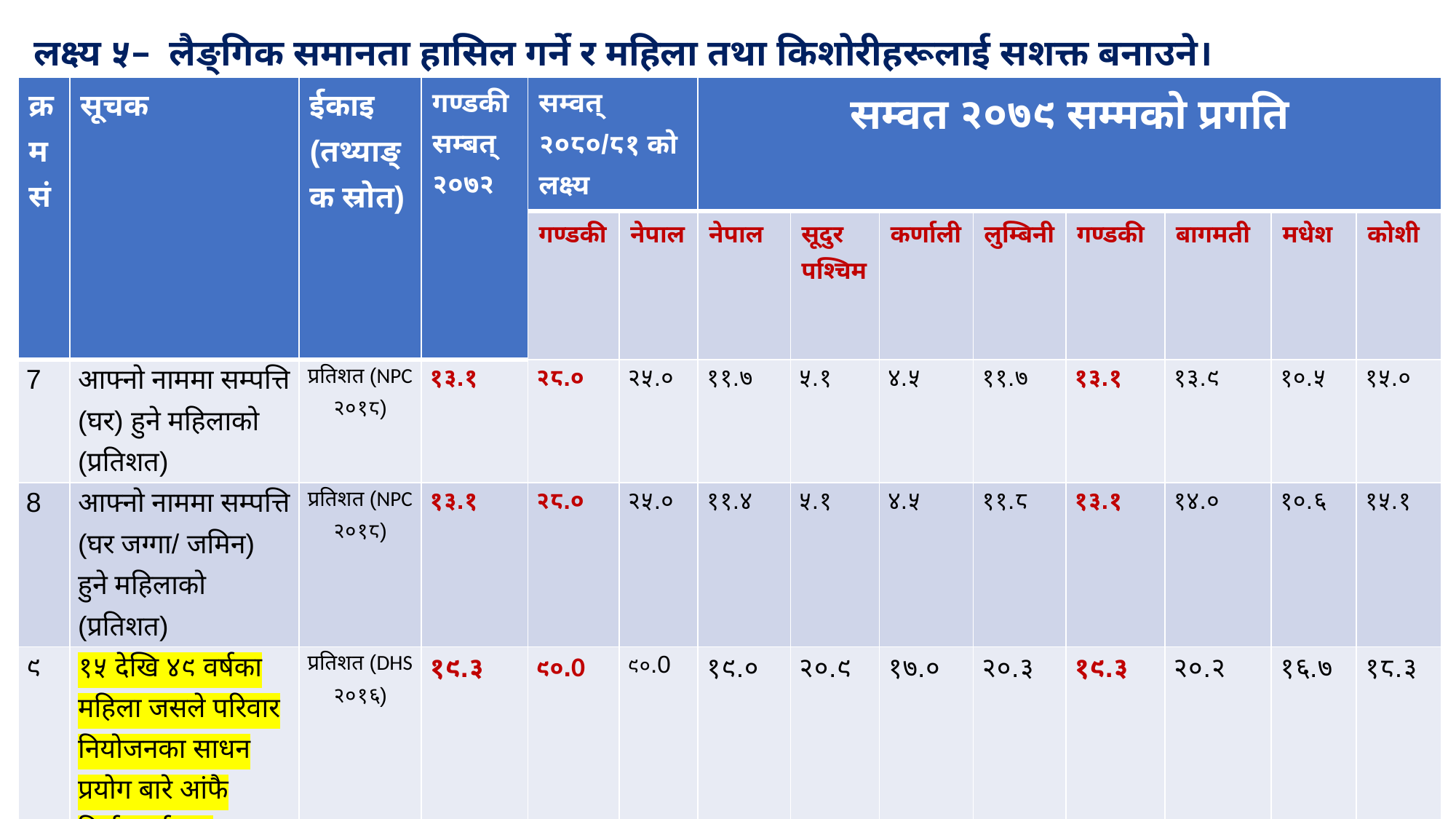

लक्ष्य ५–  लैङ्गिक समानता हासिल गर्ने र महिला तथा किशोरीहरूलाई सशक्त बनाउने।
#
| क्रमसं | सूचक | ईकाइ (तथ्याङ्क स्रोत) | गण्डकी सम्बत् २०७२ | सम्वत् २०८०/८१ को लक्ष्य |  | सम्वत २०७९ सम्मको प्रगति |  |  |  |  |  |  |  |
| --- | --- | --- | --- | --- | --- | --- | --- | --- | --- | --- | --- | --- | --- |
|  |  |  |  | गण्डकी | नेपाल | नेपाल | सूदुर पश्चिम | कर्णाली | लुम्बिनी | गण्डकी | बागमती | मधेश | कोशी |
| 7 | आफ्नो नाममा सम्पत्ति (घर) हुने महिलाको (प्रतिशत) | प्रतिशत (NPC २०१८) | १३.१ | २८.० | २५.० | ११.७ | ५.१ | ४.५ | ११.७ | १३.१ | १३.९ | १०.५ | १५.० |
| 8 | आफ्नो नाममा सम्पत्ति (घर जग्गा/ जमिन) हुने महिलाको (प्रतिशत) | प्रतिशत (NPC २०१८) | १३.१ | २८.० | २५.० | ११.४ | ५.१ | ४.५ | ११.८ | १३.१ | १४.० | १०.६ | १५.१ |
| ९ | १५ देखि ४९ वर्षका महिला जसले परिवार नियोजनका साधन प्रयोग बारे आंफै निर्णय गर्दछन | प्रतिशत (DHS २०१६) | १९.३ | ९०.0 | ९०.0 | १९.० | २०.९ | १७.० | २०.३ | १९.३ | २०.२ | १६.७ | १८.३ |